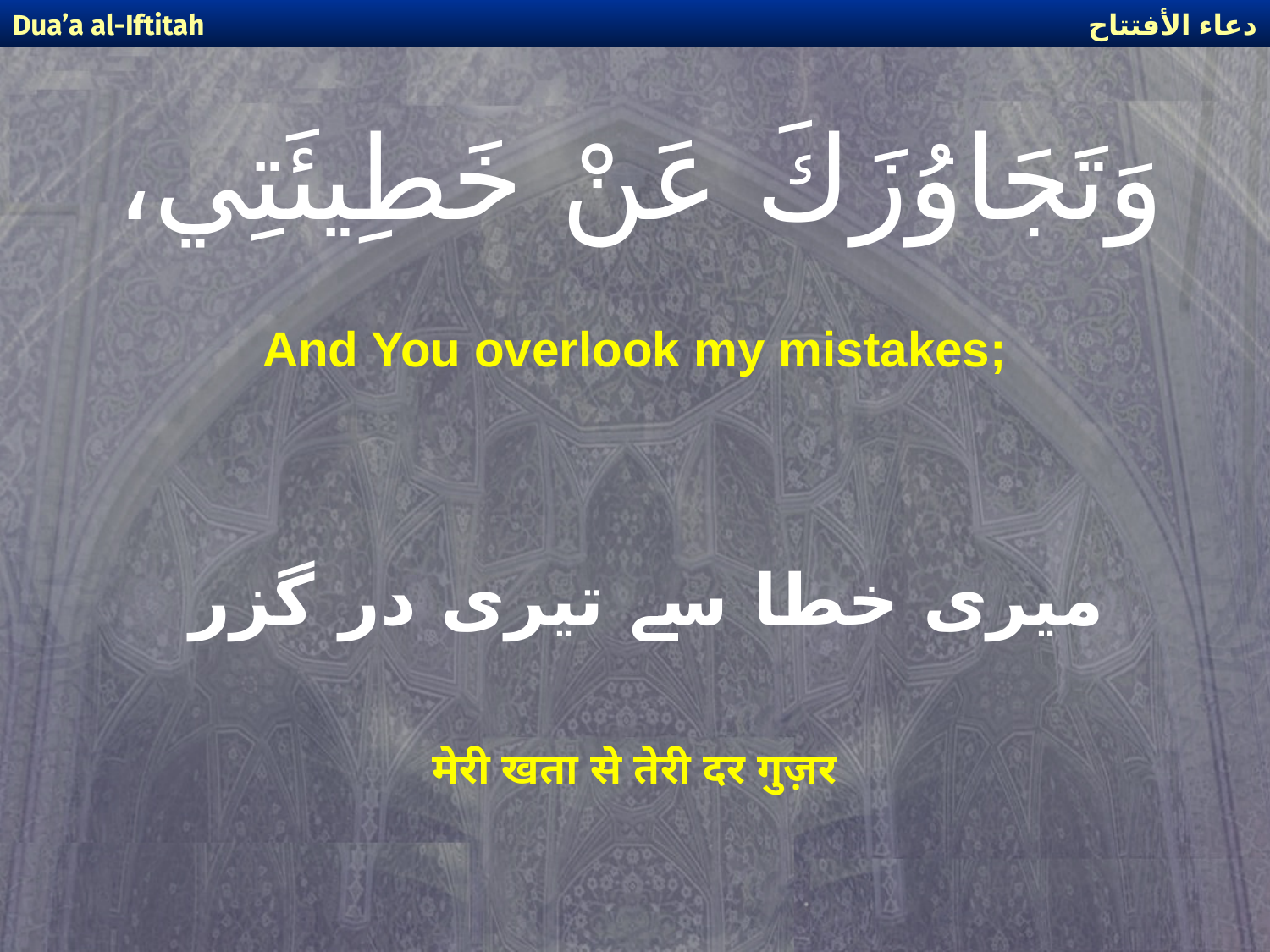

دعاء الأفتتاح
Dua’a al-Iftitah
# وَتَجَاوُزَكَ عَنْ خَطِيئَتِي،
And You overlook my mistakes;
میری خطا سے تیری در گزر
मेरी खता से तेरी दर गुज़र